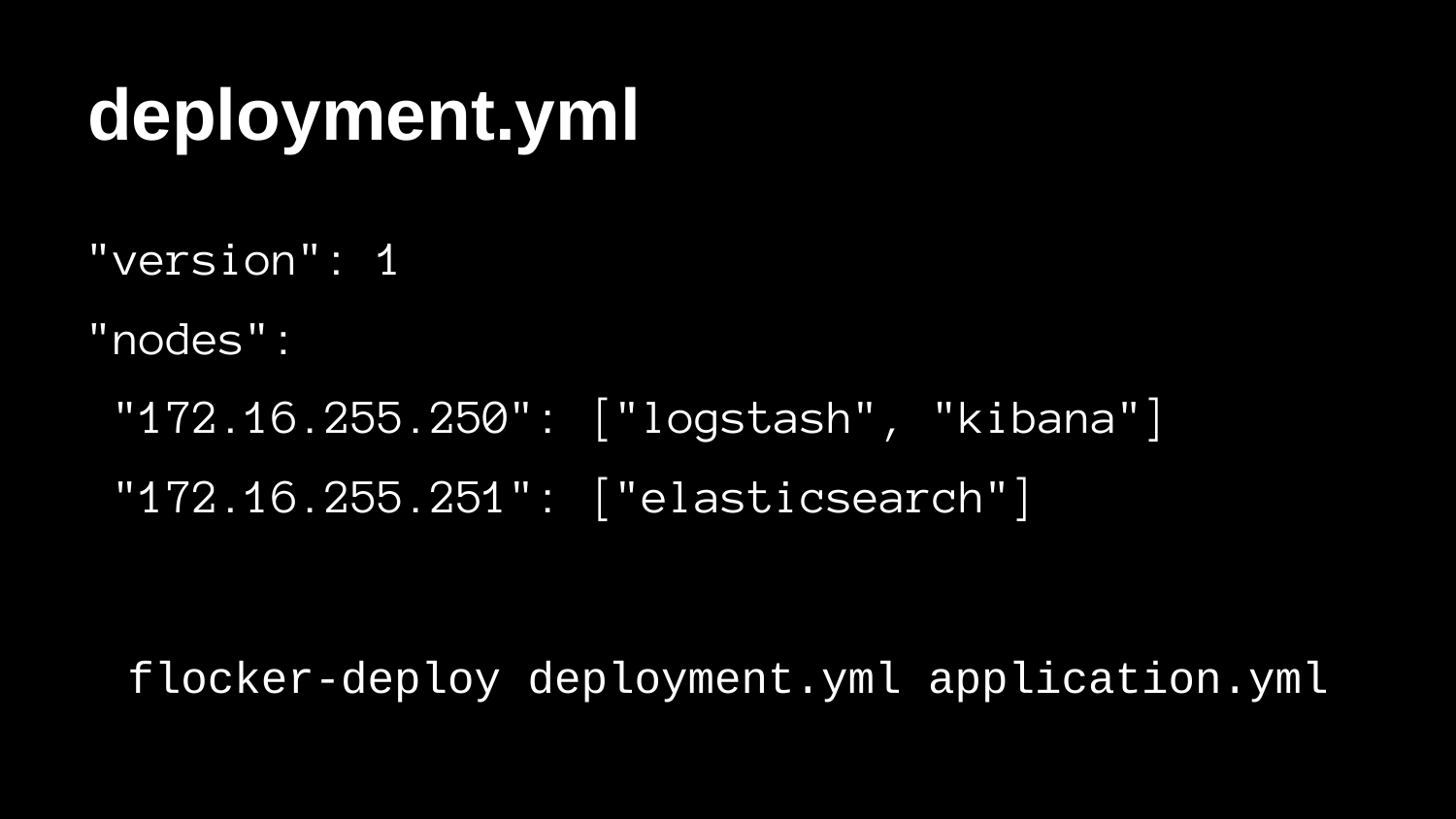

# deployment.yml
"version": 1
"nodes":
 "172.16.255.250": ["logstash", "kibana"]
 "172.16.255.251": ["elasticsearch"]

flocker-deploy deployment.yml application.yml